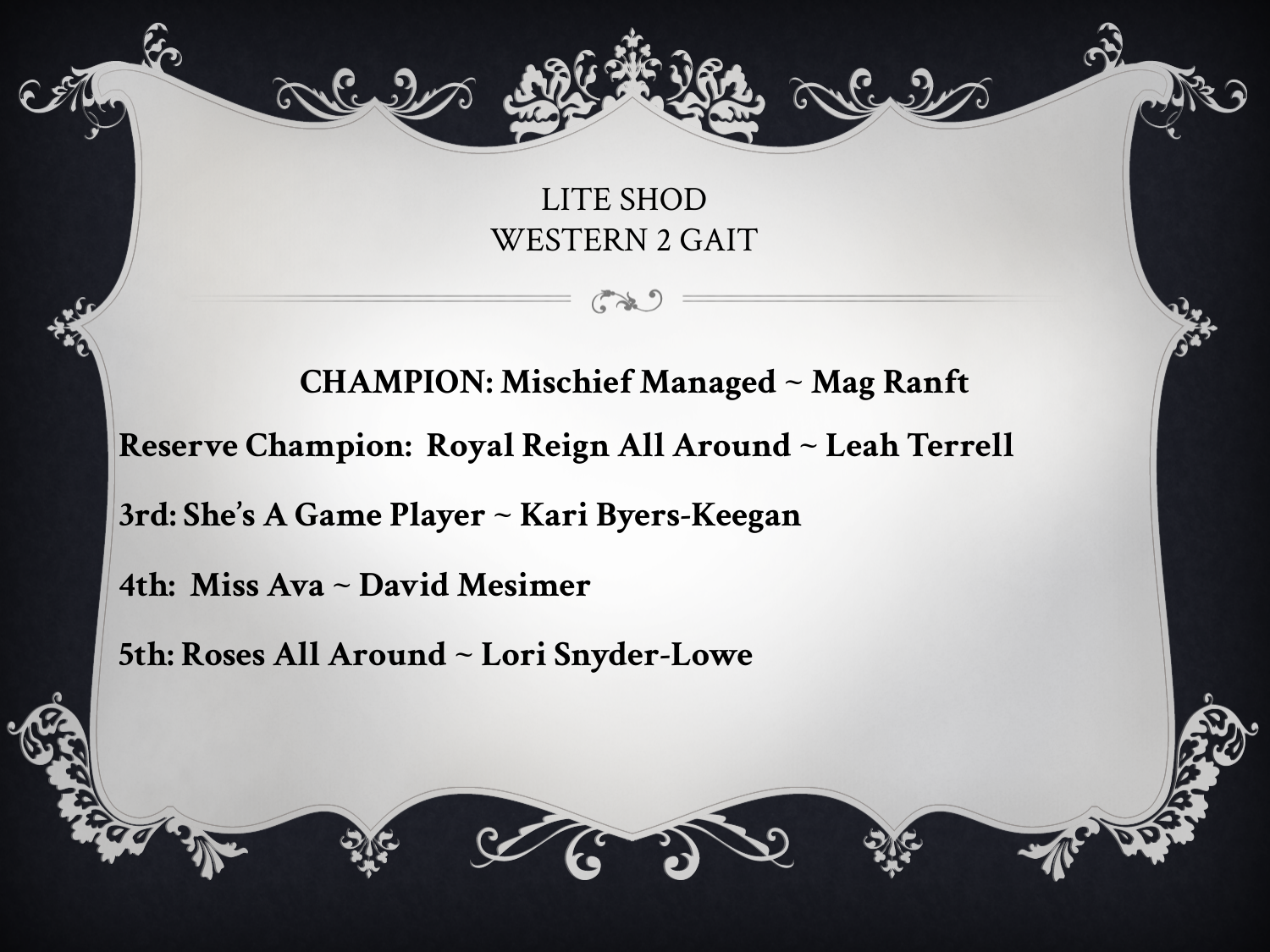

# LITE SHOD WESTERN 2 GAIT
CHAMPION: Mischief Managed ~ Mag Ranft
Reserve Champion:  Royal Reign All Around ~ Leah Terrell
3rd: She’s A Game Player ~ Kari Byers-Keegan
4th:  Miss Ava ~ David Mesimer
5th: Roses All Around ~ Lori Snyder-Lowe